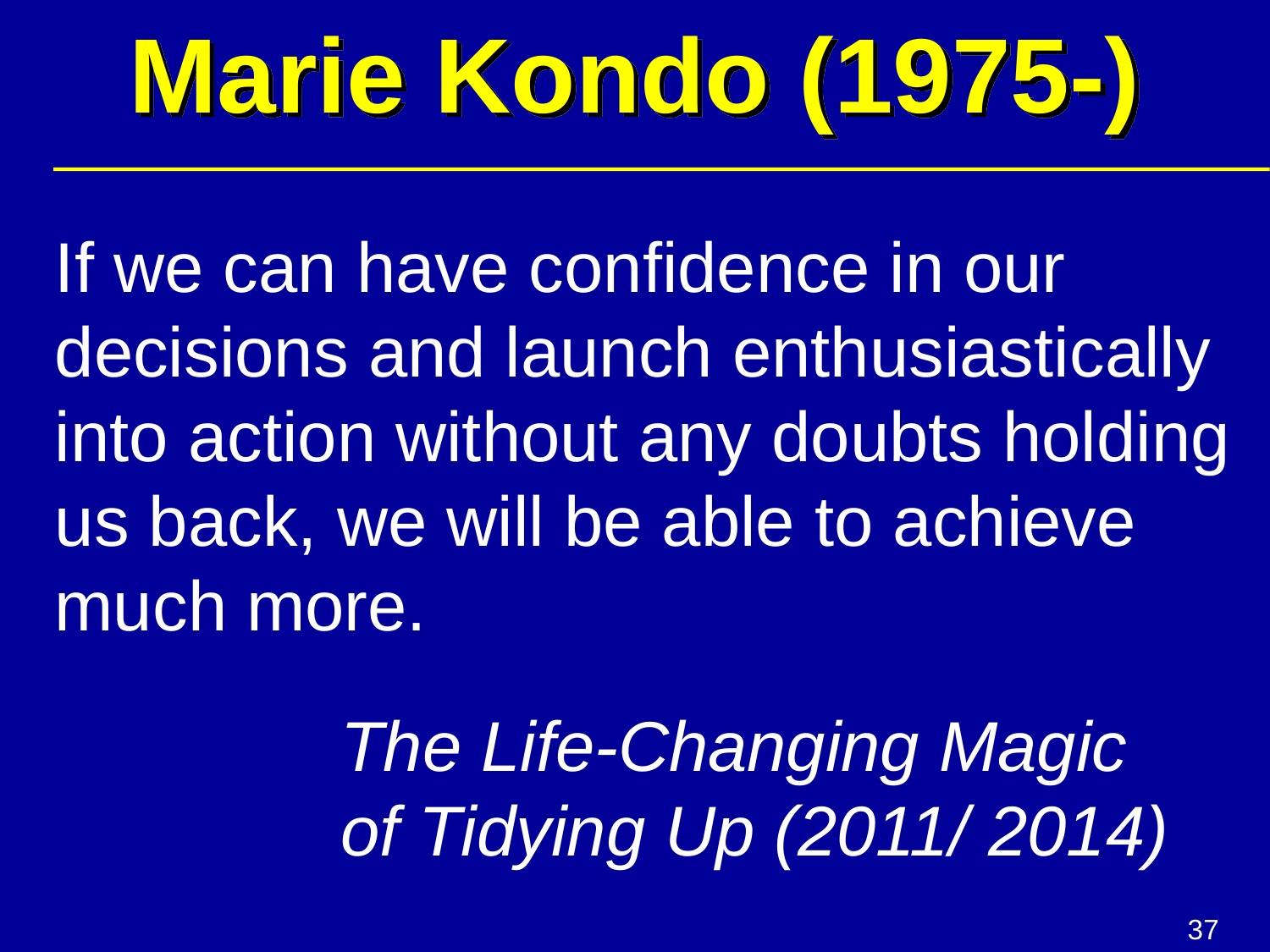

# Marie Kondo (1975-)
If we can have confidence in our decisions and launch enthusiastically into action without any doubts holding us back, we will be able to achieve much more.
The Life-Changing Magic of Tidying Up (2011/ 2014)